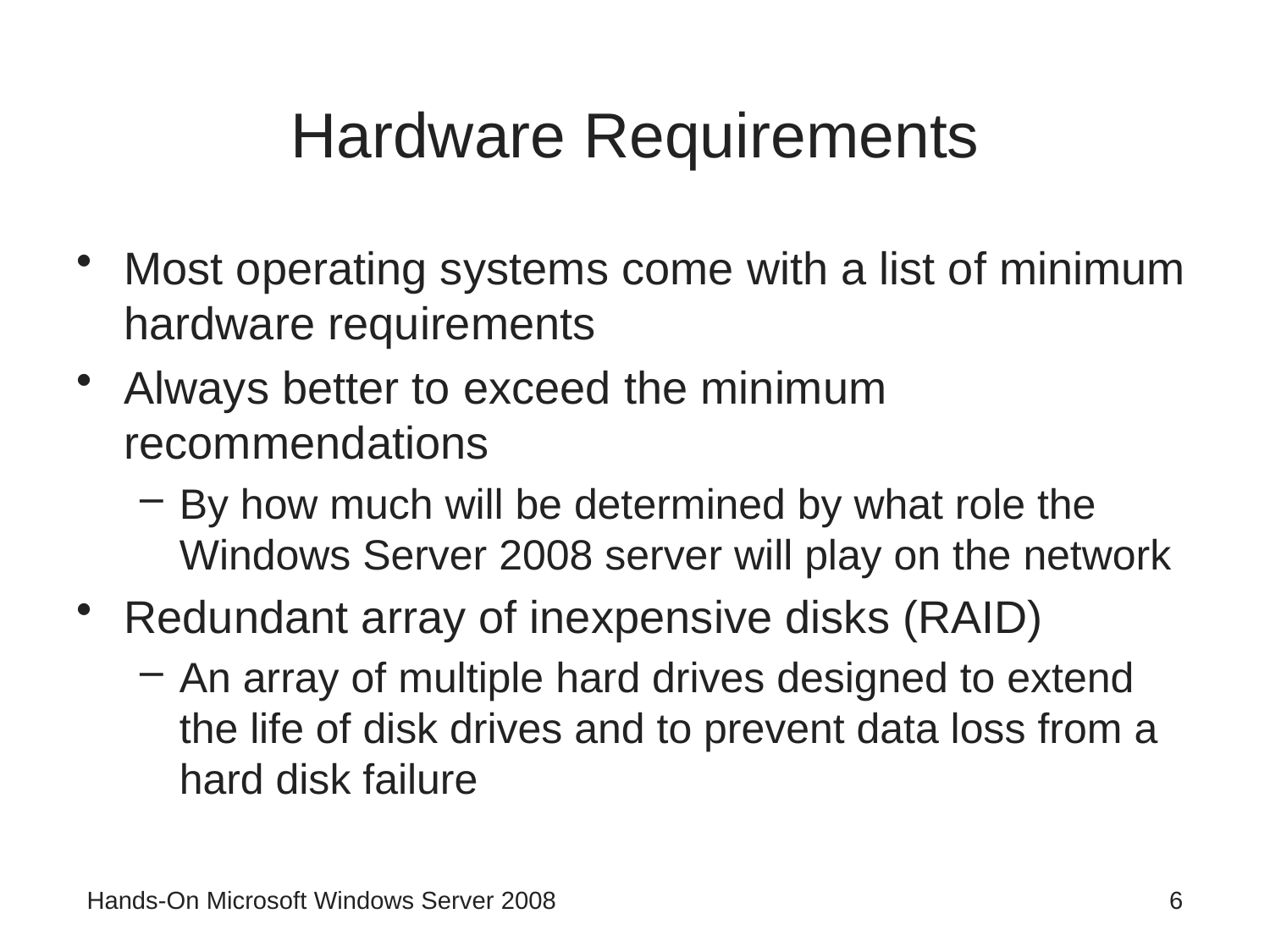

# Hardware Requirements
Most operating systems come with a list of minimum hardware requirements
Always better to exceed the minimum recommendations
By how much will be determined by what role the Windows Server 2008 server will play on the network
Redundant array of inexpensive disks (RAID)
An array of multiple hard drives designed to extend the life of disk drives and to prevent data loss from a hard disk failure
Hands-On Microsoft Windows Server 2008
6